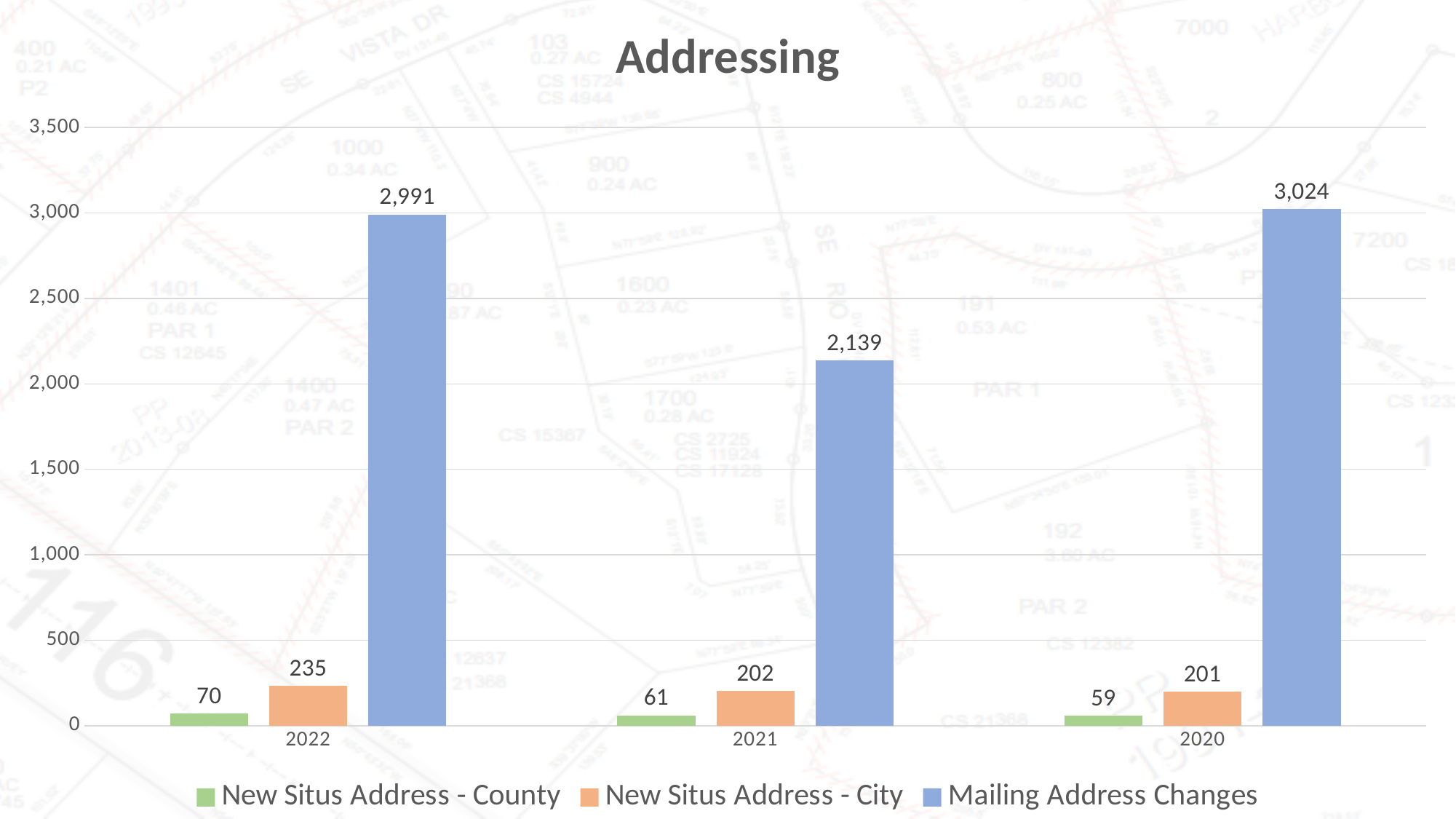

### Chart: Addressing

| Category | New Situs Address - County | New Situs Address - City | Mailing Address Changes |
|---|---|---|---|
| 2022 | 70.0 | 235.0 | 2991.0 |
| 2021 | 61.0 | 202.0 | 2139.0 |
| 2020 | 59.0 | 201.0 | 3024.0 |
#